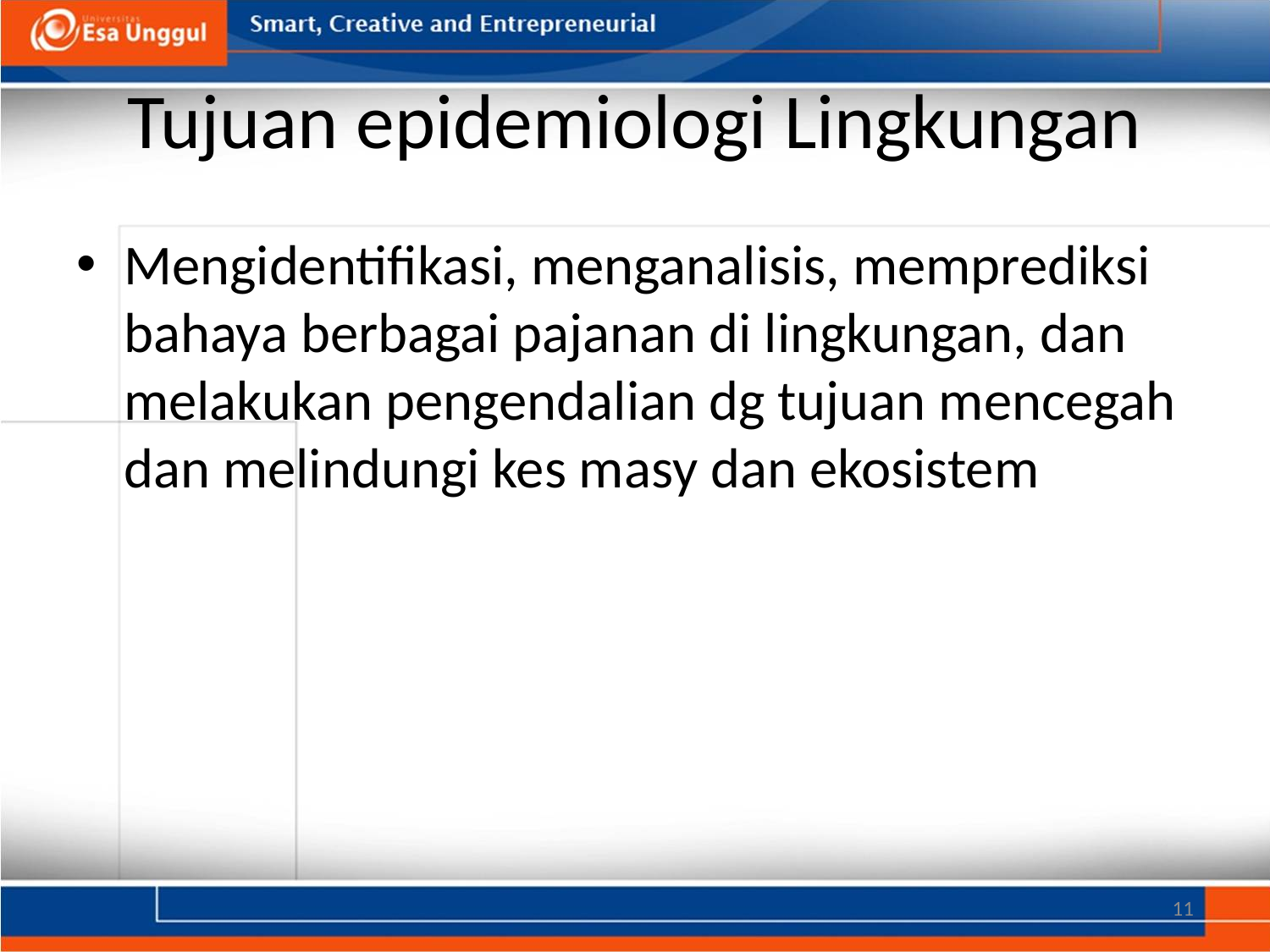

# Tujuan epidemiologi Lingkungan
Mengidentifikasi, menganalisis, memprediksi bahaya berbagai pajanan di lingkungan, dan melakukan pengendalian dg tujuan mencegah dan melindungi kes masy dan ekosistem
11